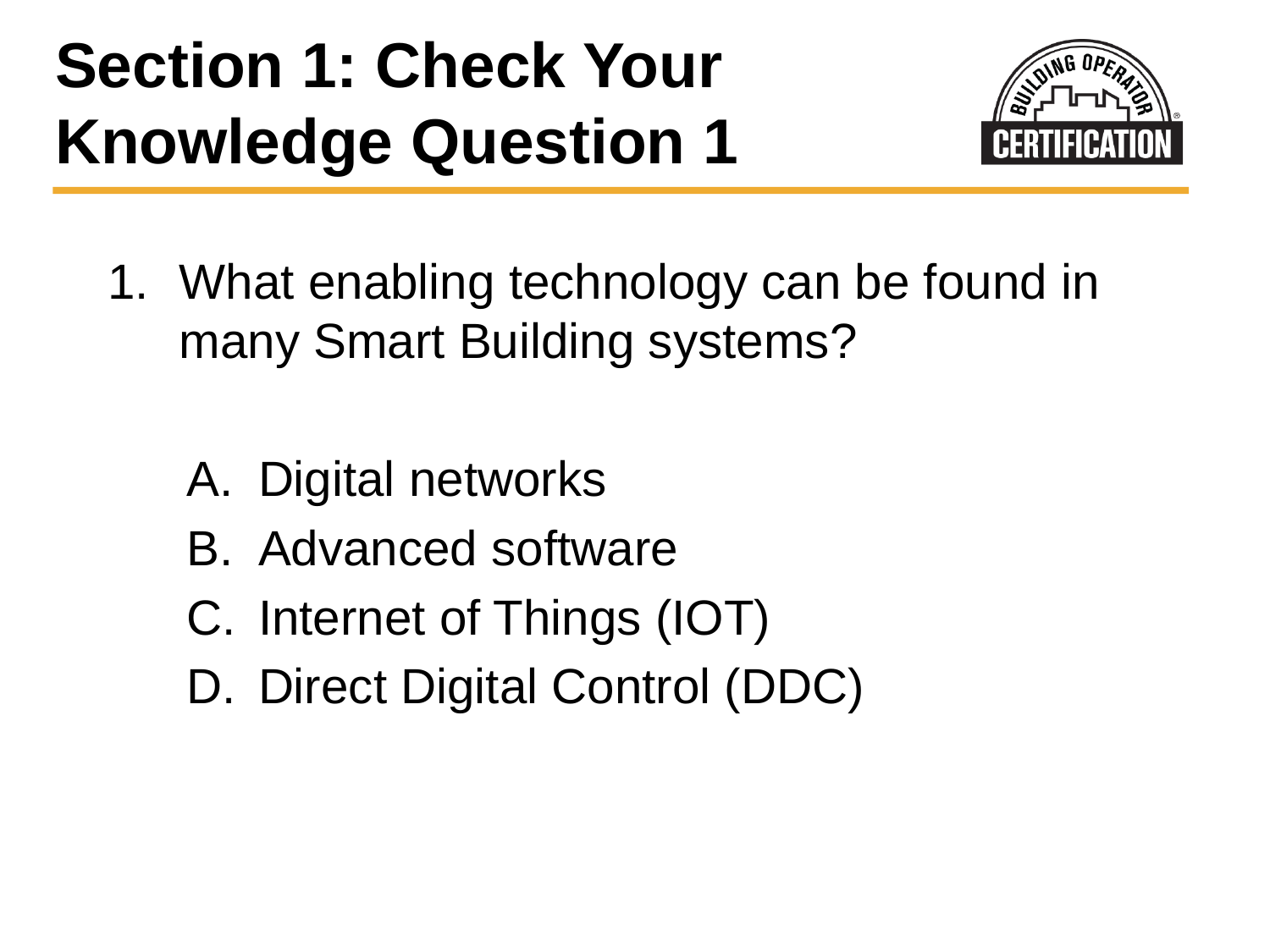

# Section 1: Check Your Knowledge Question 1
What enabling technology can be found in many Smart Building systems?

Digital networks
Advanced software
Internet of Things (IOT)
Direct Digital Control (DDC)